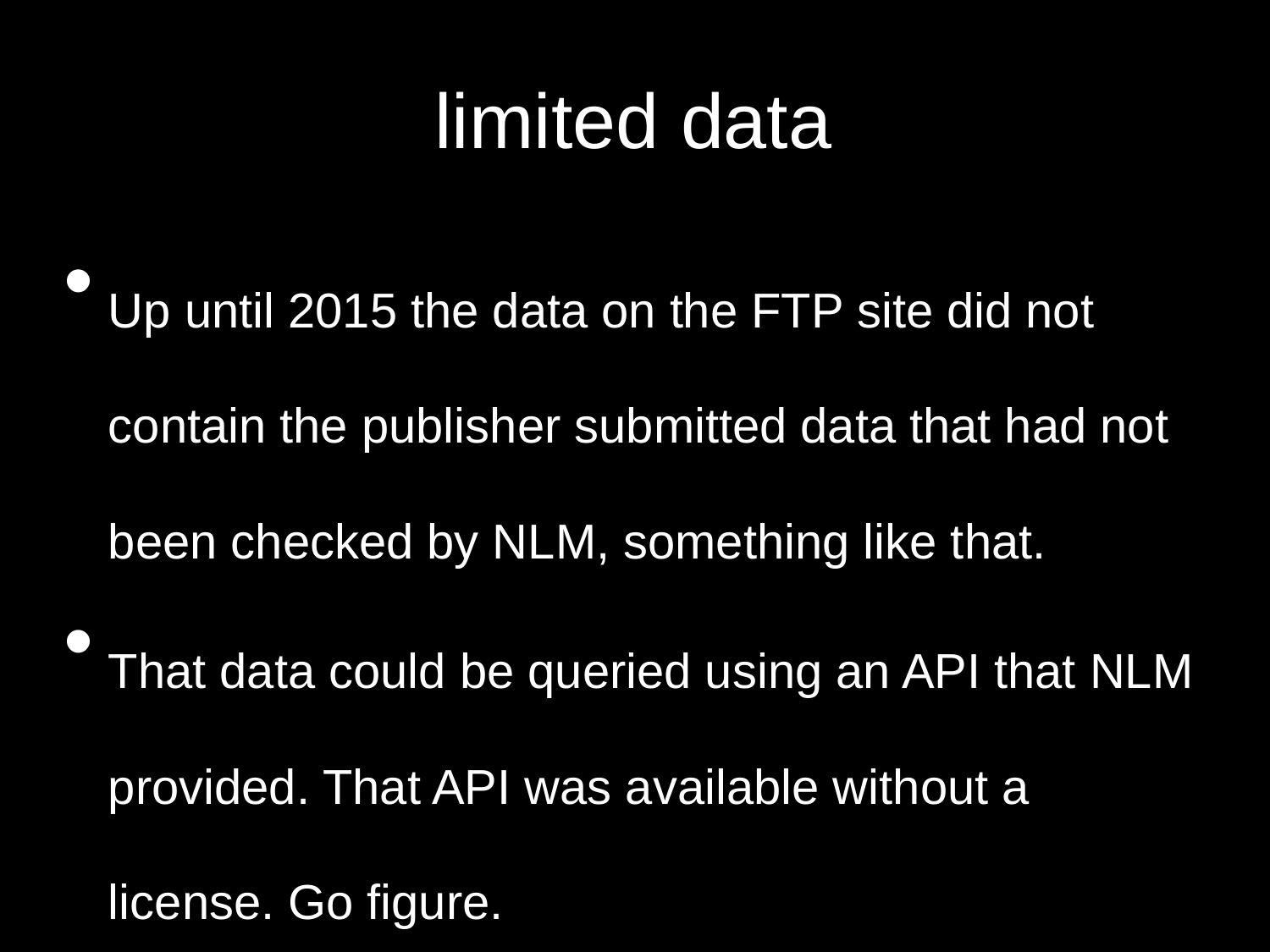

# limited data
Up until 2015 the data on the FTP site did not contain the publisher submitted data that had not been checked by NLM, something like that.
That data could be queried using an API that NLM provided. That API was available without a license. Go figure.